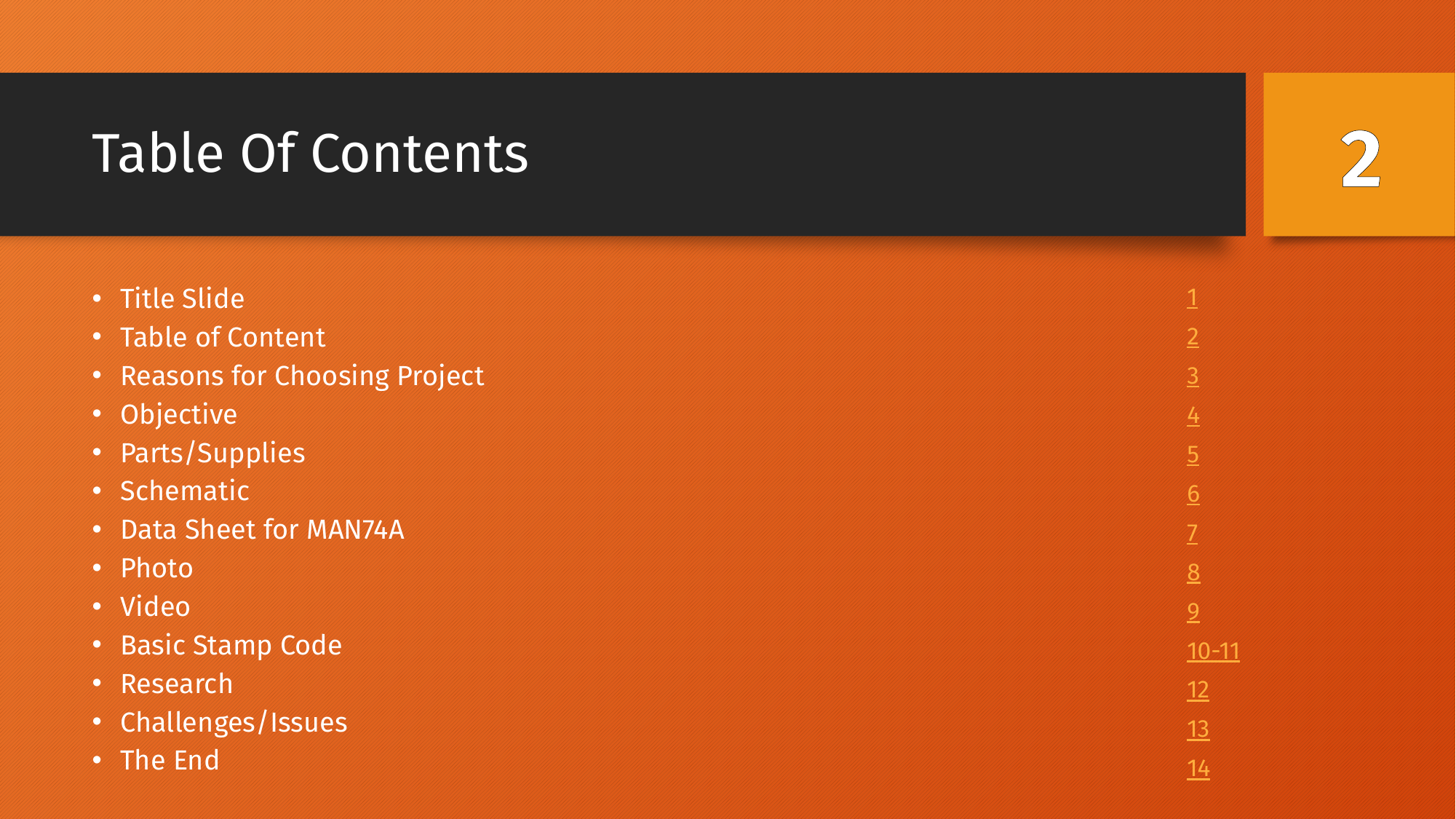

# Table Of Contents
2
Title Slide
Table of Content
Reasons for Choosing Project
Objective
Parts/Supplies
Schematic
Data Sheet for MAN74A
Photo
Video
Basic Stamp Code
Research
Challenges/Issues
The End

1
2
3
4
5
6
7
8
9
10-11
12
13
14